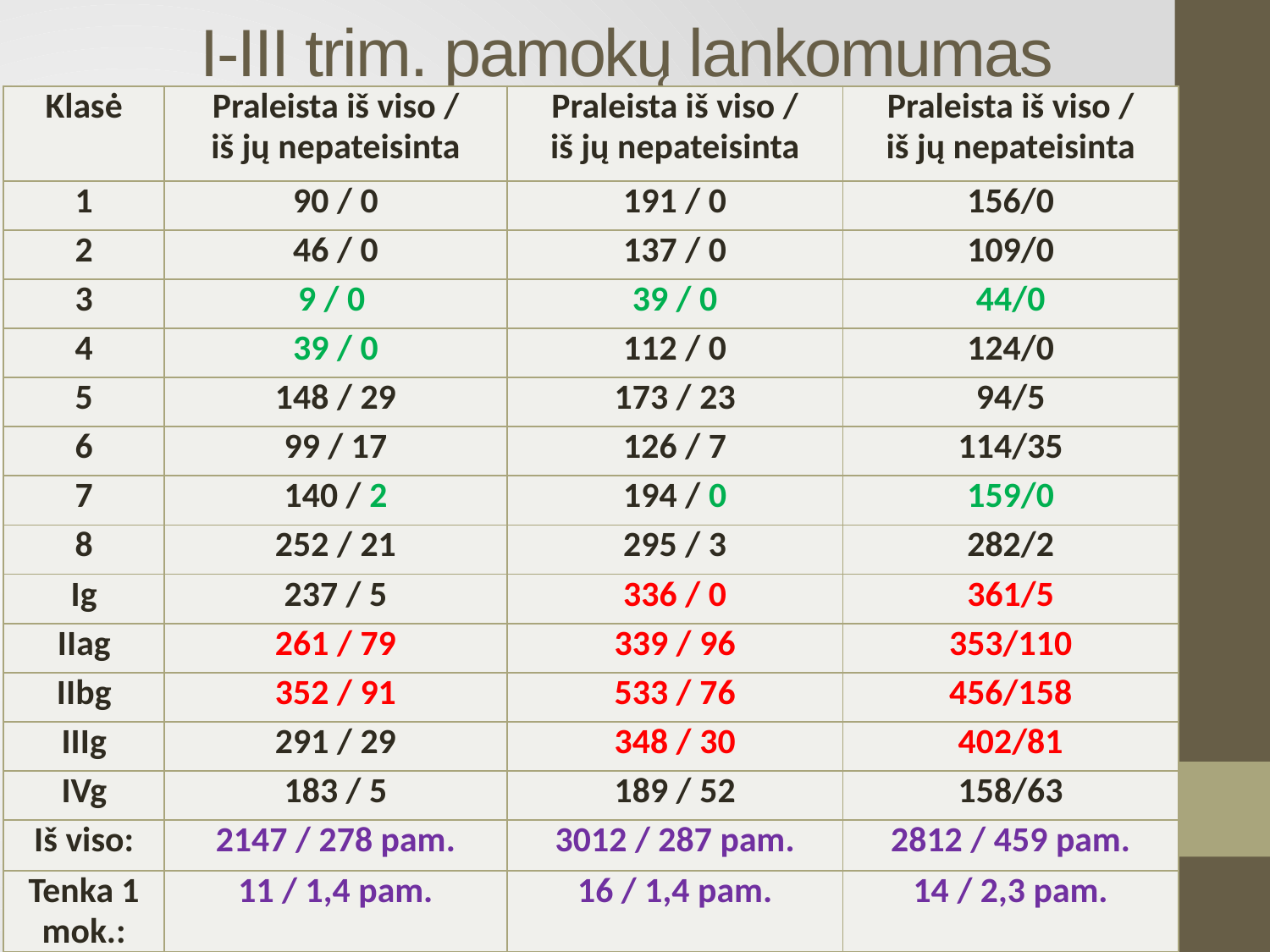

# I-III trim. pamokų lankomumas
| Klasė | Praleista iš viso / iš jų nepateisinta | Praleista iš viso / iš jų nepateisinta | Praleista iš viso / iš jų nepateisinta |
| --- | --- | --- | --- |
| 1 | 90 / 0 | 191 / 0 | 156/0 |
| 2 | 46 / 0 | 137 / 0 | 109/0 |
| 3 | 9 / 0 | 39 / 0 | 44/0 |
| 4 | 39 / 0 | 112 / 0 | 124/0 |
| 5 | 148 / 29 | 173 / 23 | 94/5 |
| 6 | 99 / 17 | 126 / 7 | 114/35 |
| 7 | 140 / 2 | 194 / 0 | 159/0 |
| 8 | 252 / 21 | 295 / 3 | 282/2 |
| Ig | 237 / 5 | 336 / 0 | 361/5 |
| IIag | 261 / 79 | 339 / 96 | 353/110 |
| IIbg | 352 / 91 | 533 / 76 | 456/158 |
| IIIg | 291 / 29 | 348 / 30 | 402/81 |
| IVg | 183 / 5 | 189 / 52 | 158/63 |
| Iš viso: | 2147 / 278 pam. | 3012 / 287 pam. | 2812 / 459 pam. |
| Tenka 1 mok.: | 11 / 1,4 pam. | 16 / 1,4 pam. | 14 / 2,3 pam. |